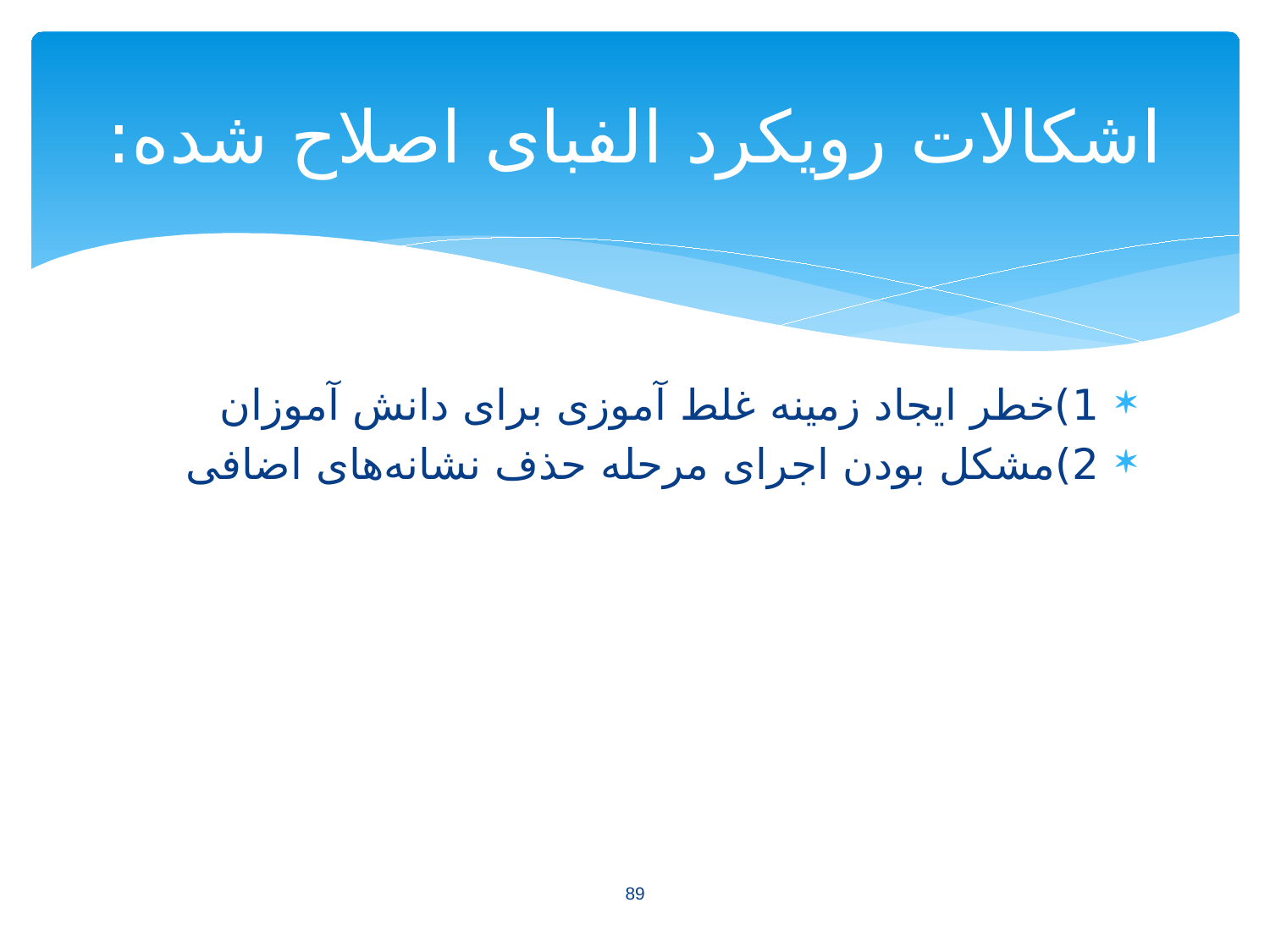

# اشکالات رویکرد الفبای اصلاح شده:
1)خطر ایجاد زمینه غلط آموزی برای دانش آموزان
2)مشکل بودن اجرای مرحله حذف نشانه‌های اضافی

89